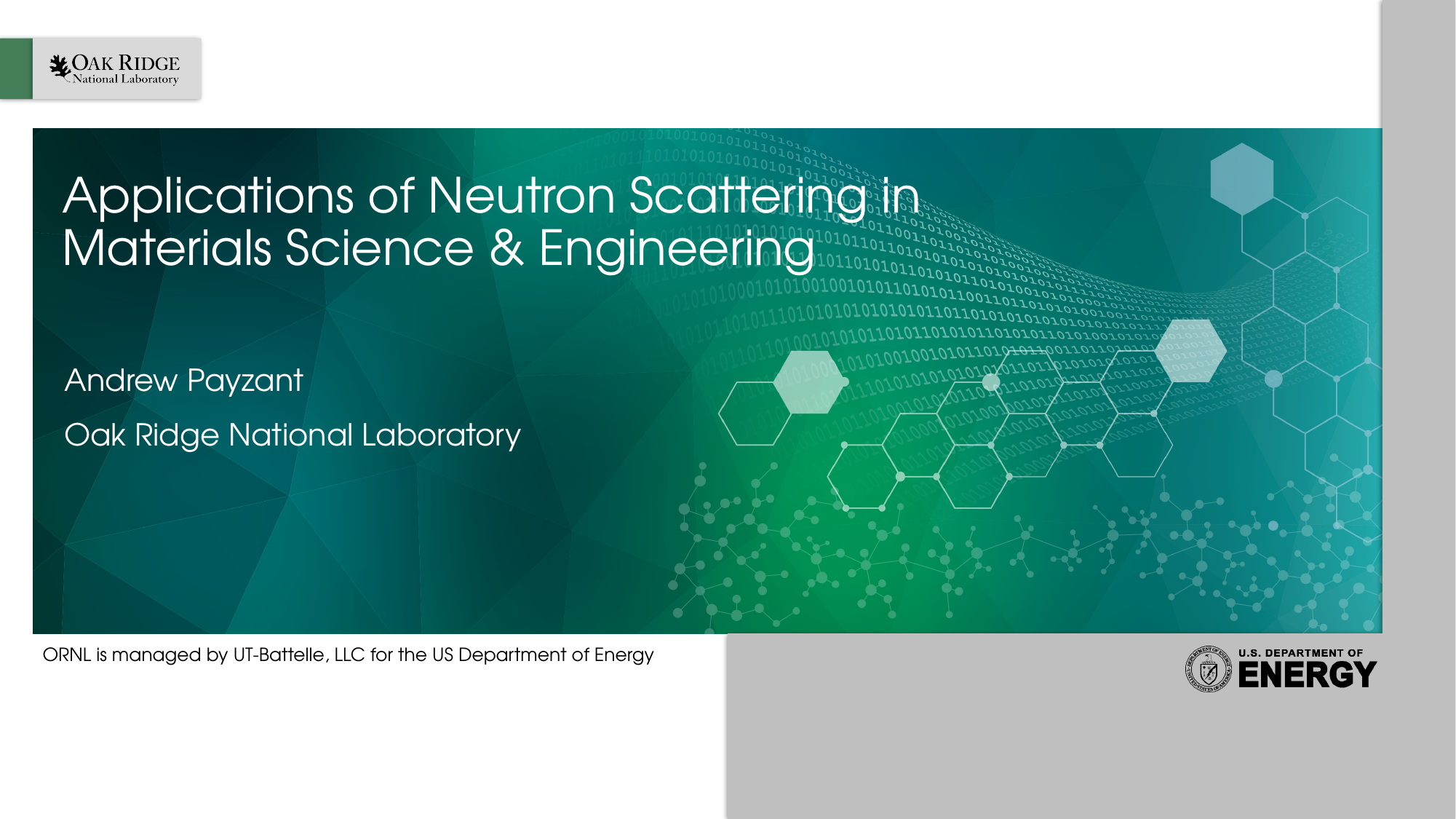

# Applications of Neutron Scattering in Materials Science & Engineering
Andrew Payzant
Oak Ridge National Laboratory